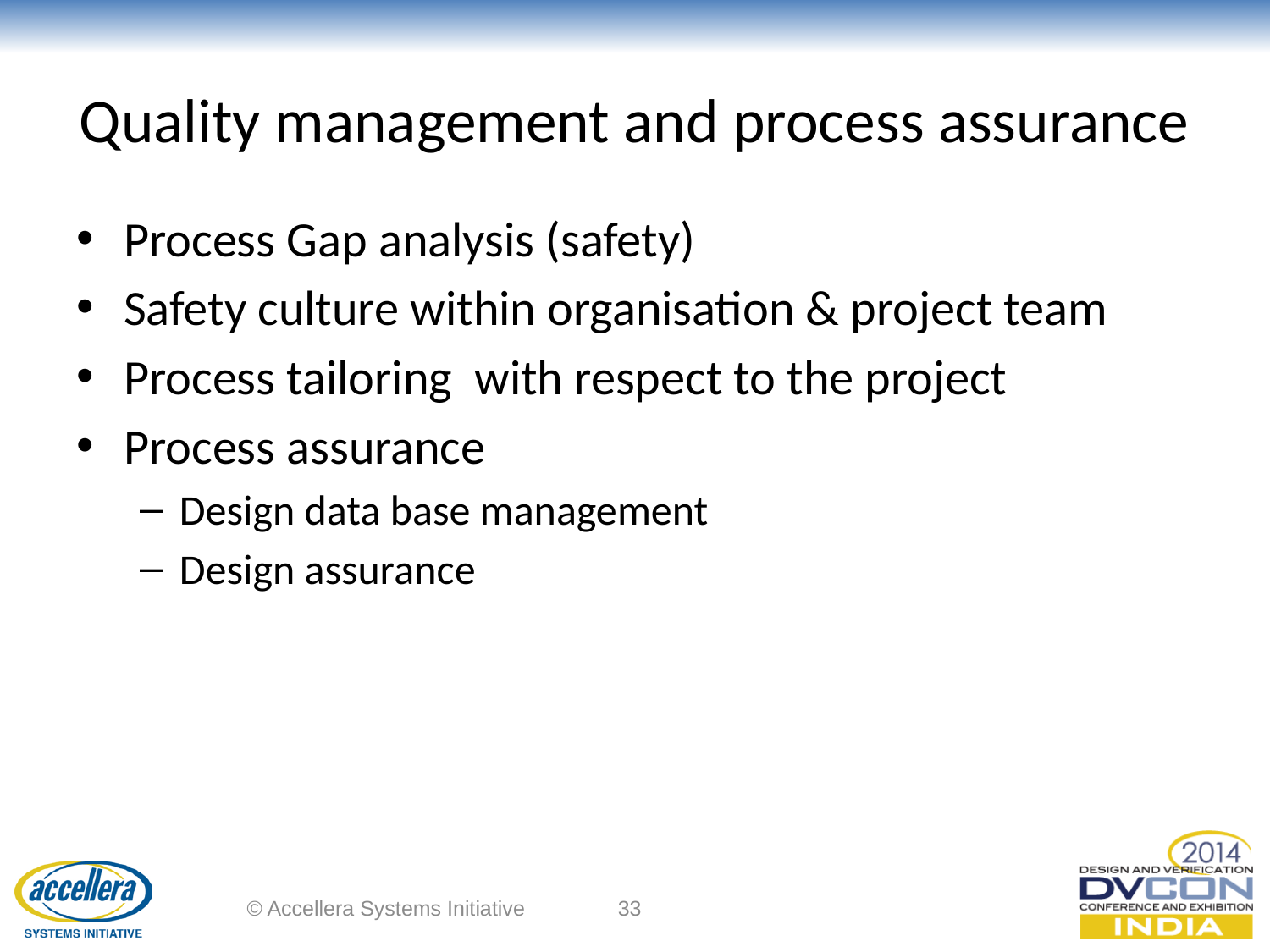

# Quality management and process assurance
Process Gap analysis (safety)
Safety culture within organisation & project team
Process tailoring  with respect to the project
Process assurance
Design data base management
Design assurance

© Accellera Systems Initiative
33